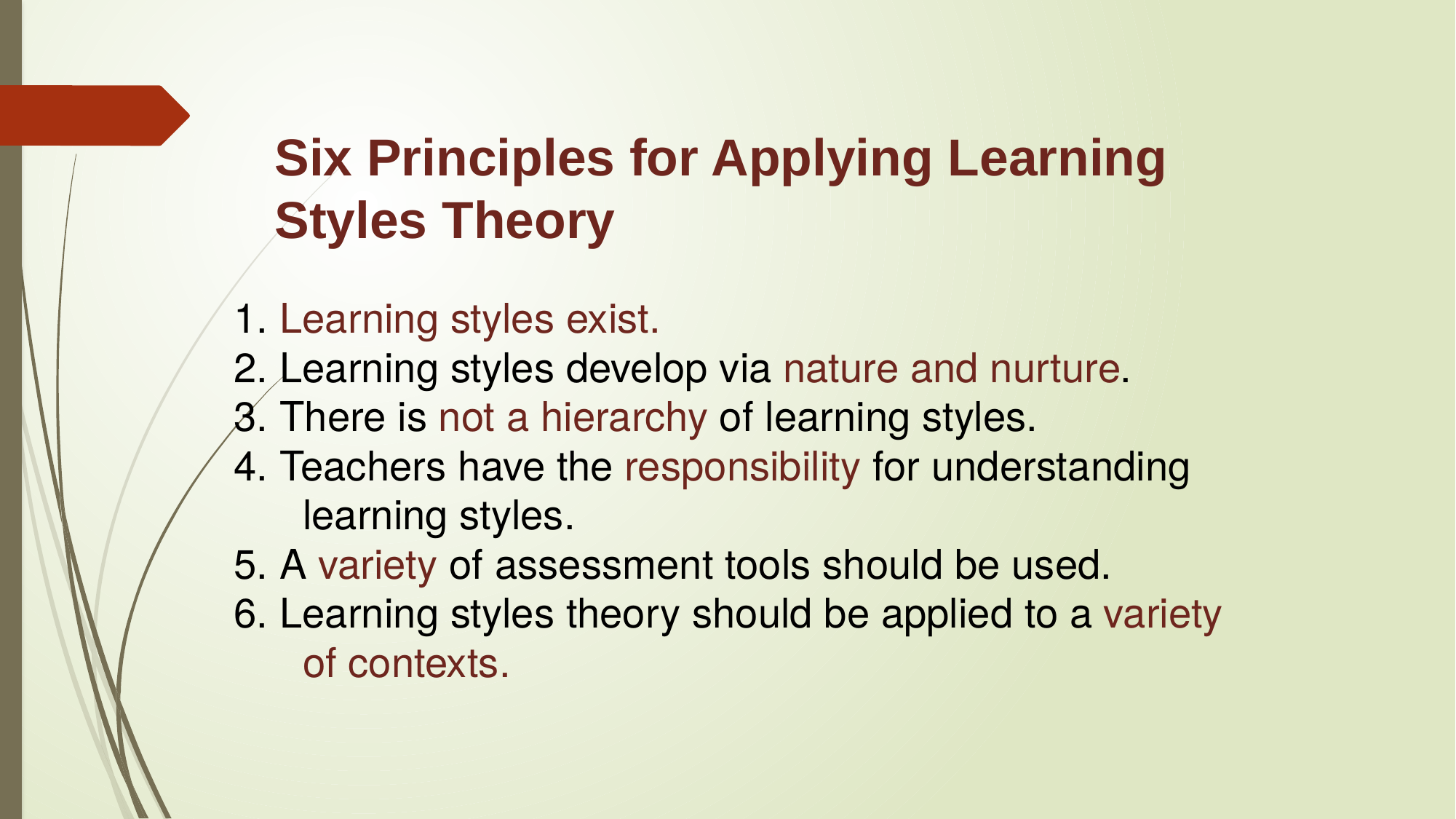

# Six Principles for Applying Learning Styles Theory
1. Learning styles exist.
2. Learning styles develop via nature and nurture.
3. There is not a hierarchy of learning styles.
4. Teachers have the responsibility for understanding
      learning styles.
5. A variety of assessment tools should be used.
6. Learning styles theory should be applied to a variety
      of contexts.